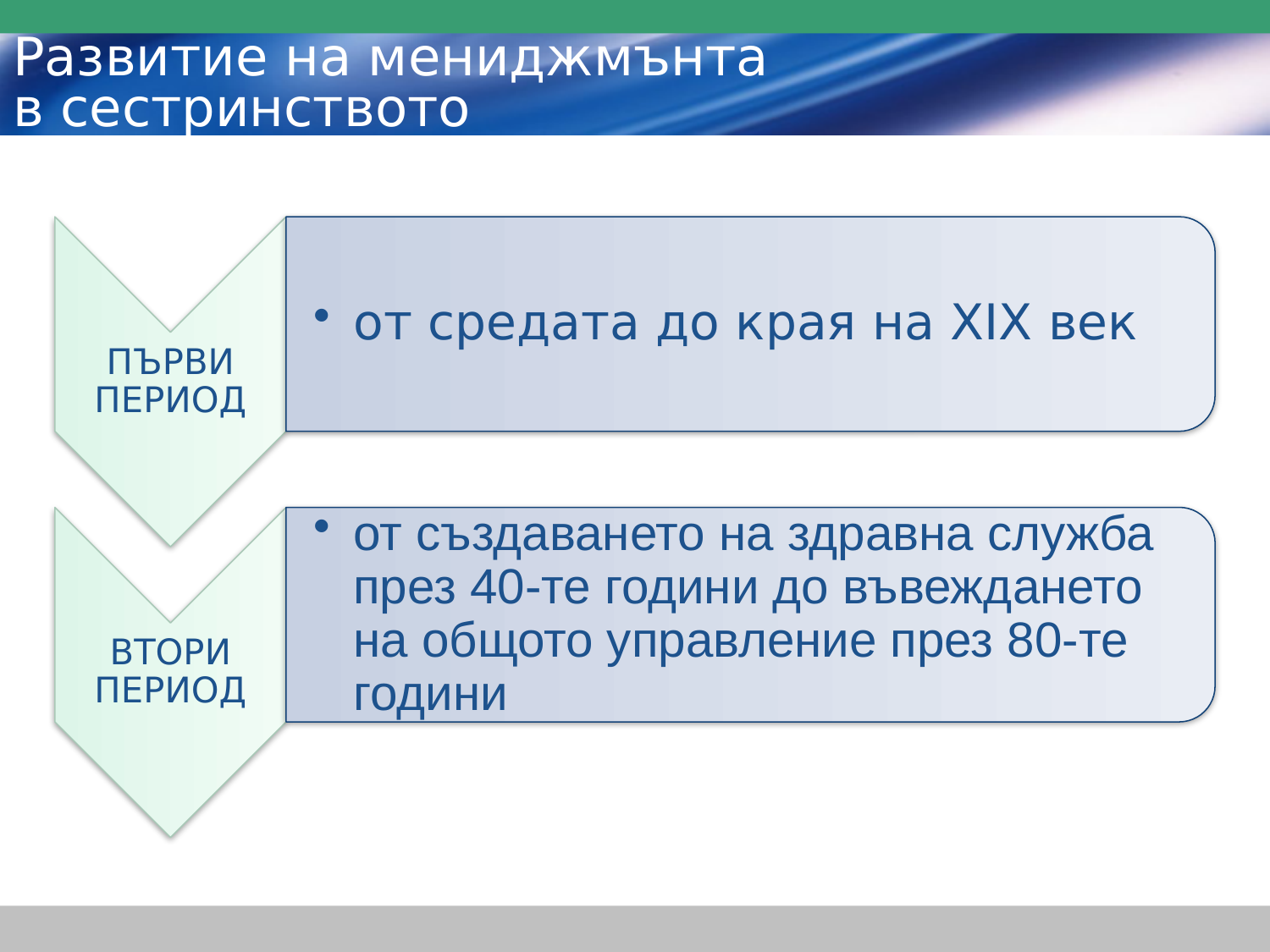

# Развитие на мениджмънта в сестринството
ПЪРВИ ПЕРИОД
от средата до края на XIX век
ВТОРИ ПЕРИОД
от създаването на здравна служба през 40-те години до въвеждането на общото управление през 80-те години